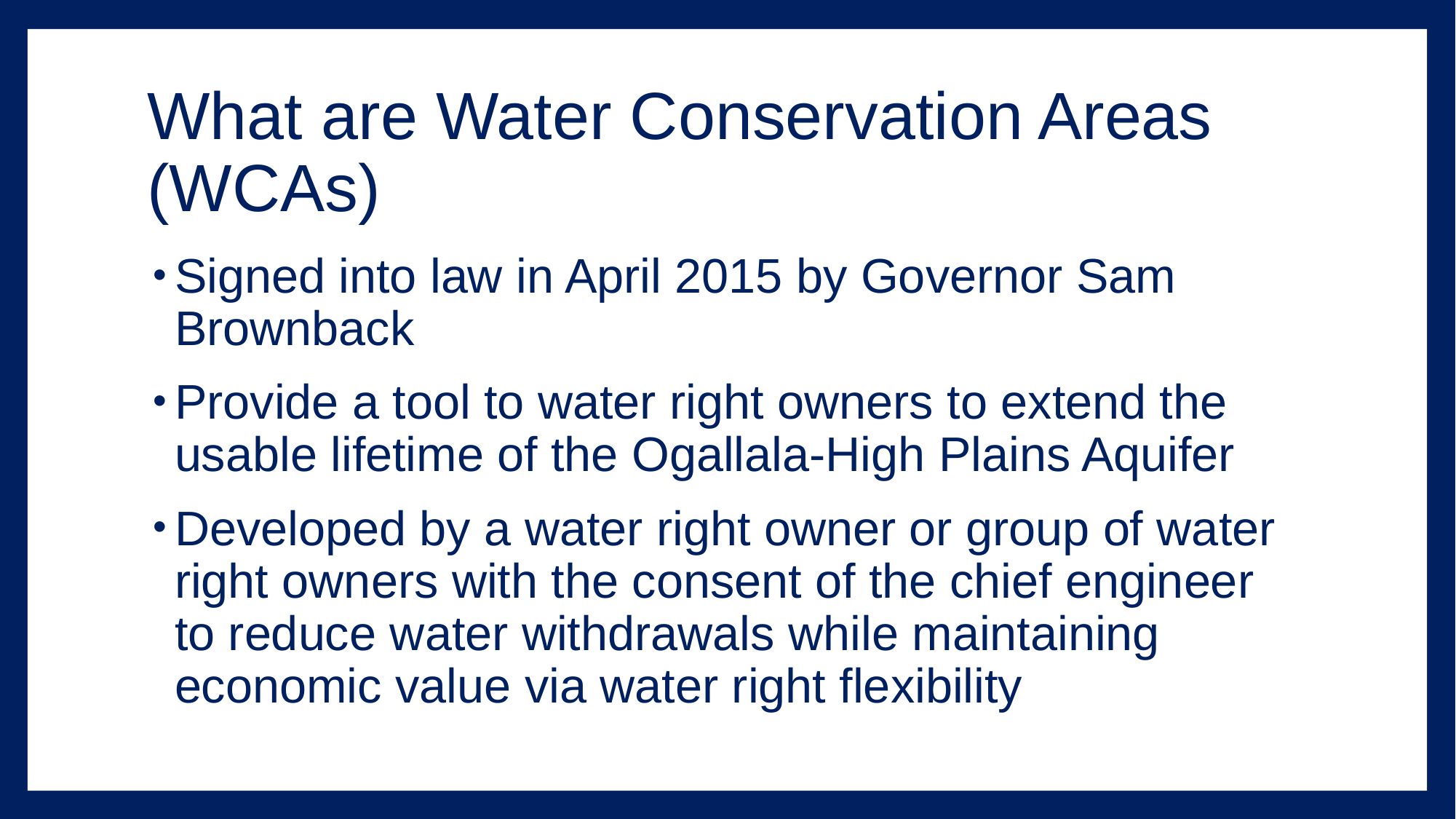

# What are Water Conservation Areas (WCAs)
Signed into law in April 2015 by Governor Sam Brownback
Provide a tool to water right owners to extend the usable lifetime of the Ogallala-High Plains Aquifer
Developed by a water right owner or group of water right owners with the consent of the chief engineer to reduce water withdrawals while maintaining economic value via water right flexibility